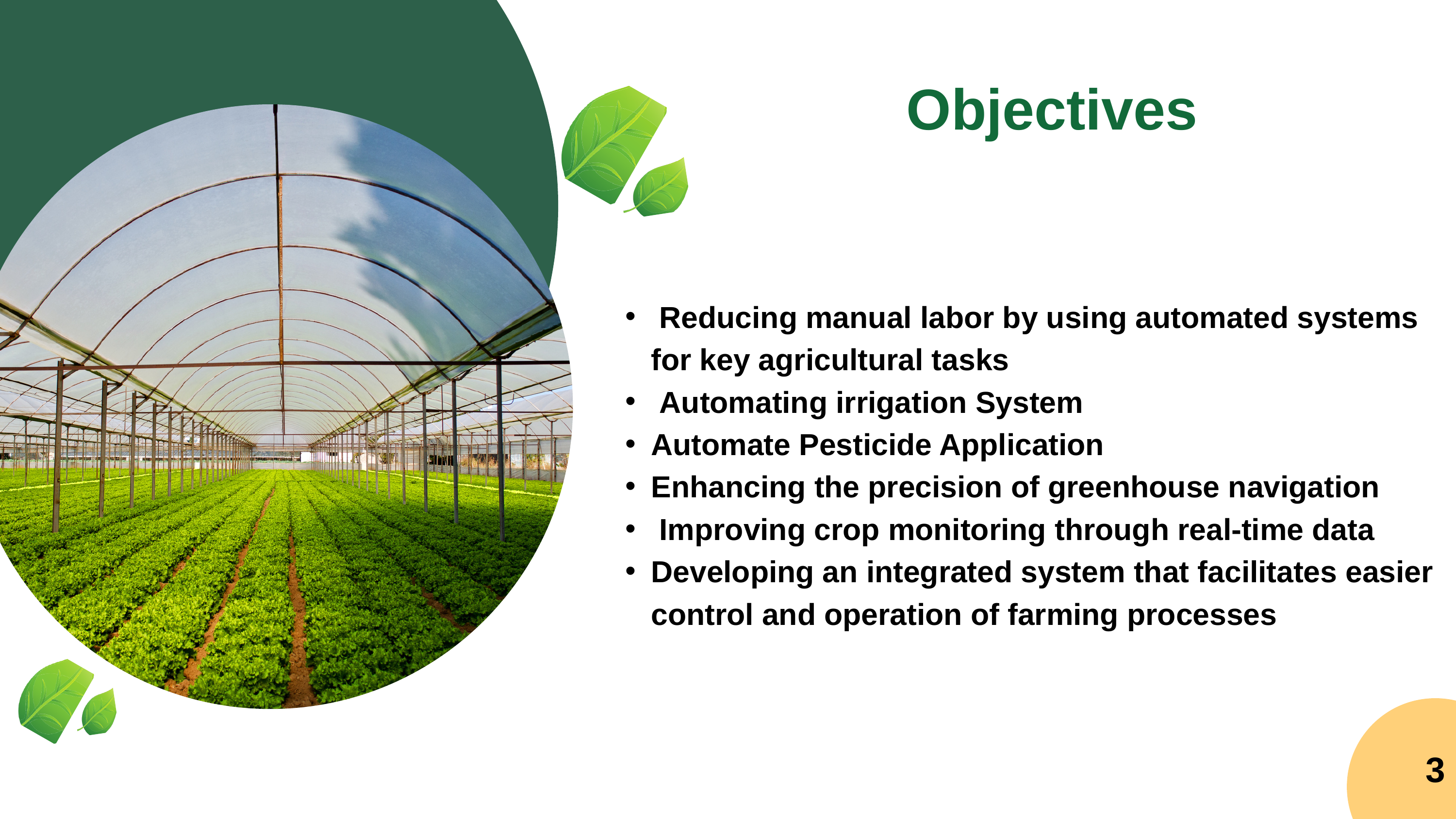

Objectives

 Reducing manual labor by using automated systems for key agricultural tasks
 Automating irrigation System
Automate Pesticide Application
Enhancing the precision of greenhouse navigation
 Improving crop monitoring through real-time data
Developing an integrated system that facilitates easier control and operation of farming processes

3